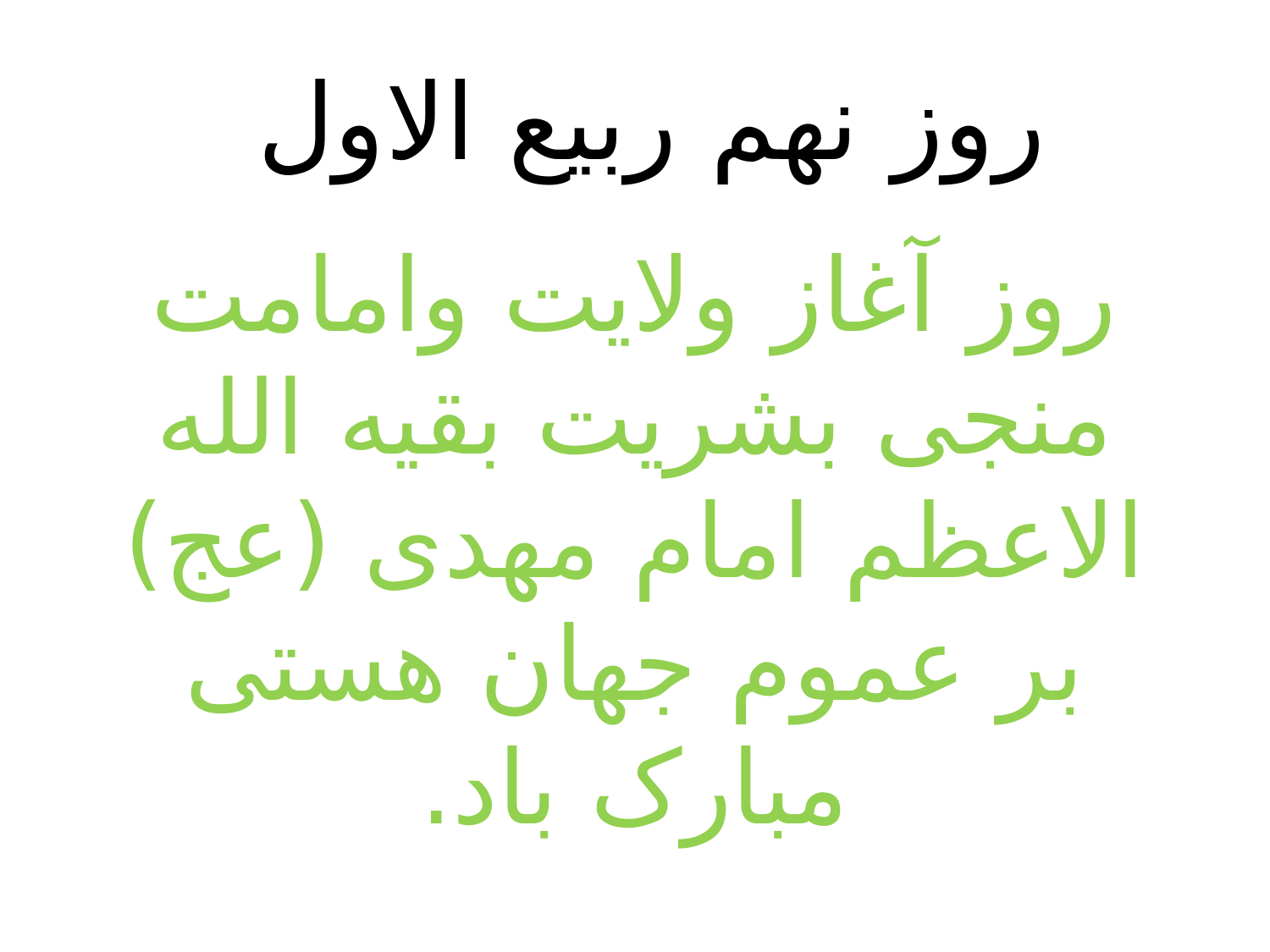

# روز نهم ربیع الاول
روز آغاز ولایت وامامت منجی بشریت بقیه الله الاعظم امام مهدی (عج) بر عموم جهان هستی مبارک باد.